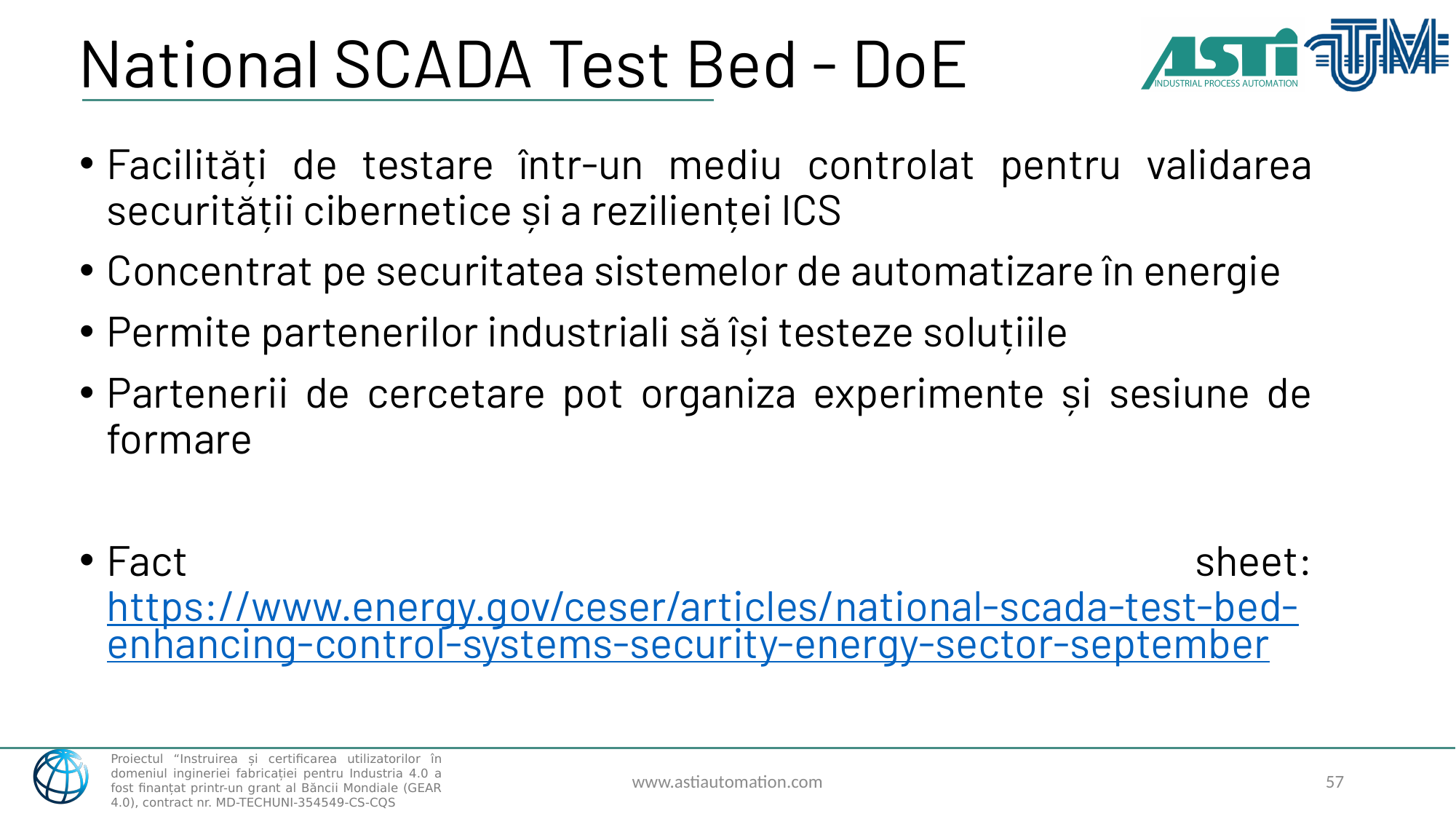

# National SCADA Test Bed - DoE
Facilități de testare într-un mediu controlat pentru validarea securității cibernetice și a rezilienței ICS
Concentrat pe securitatea sistemelor de automatizare în energie
Permite partenerilor industriali să își testeze soluțiile
Partenerii de cercetare pot organiza experimente și sesiune de formare

Fact sheet: https://www.energy.gov/ceser/articles/national-scada-test-bed-enhancing-control-systems-security-energy-sector-september
www.astiautomation.com
57